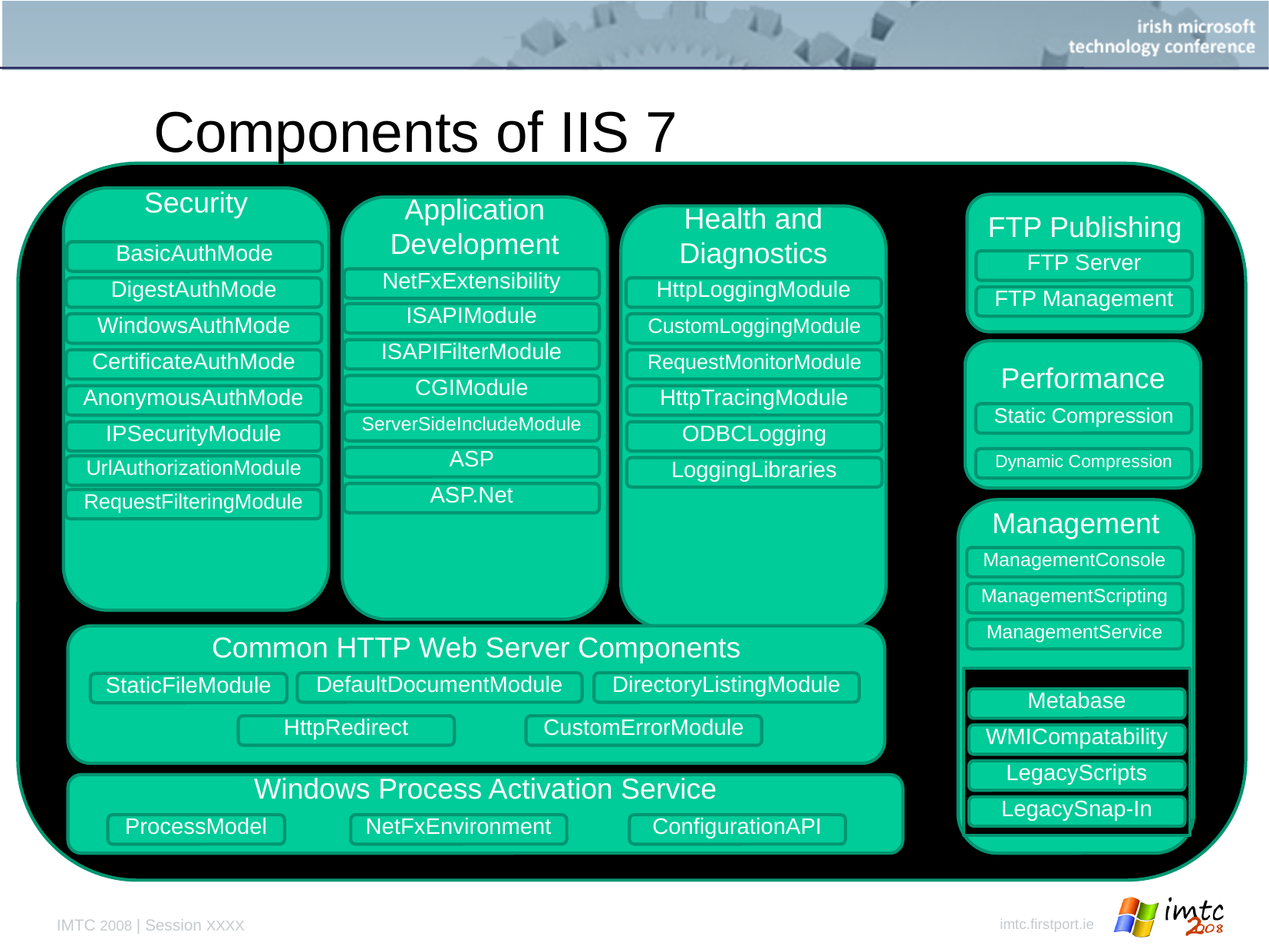

# Components of IIS 7

Security

FTP Publishing

Application Development

Health and Diagnostics

BasicAuthMode
FTP Server
NetFxExtensibility
DigestAuthMode
HttpLoggingModule
FTP Management
ISAPIModule
WindowsAuthMode
CustomLoggingModule
ISAPIFilterModule
Performance

CertificateAuthMode
RequestMonitorModule
CGIModule
AnonymousAuthMode
HttpTracingModule
Static Compression
ServerSideIncludeModule
IPSecurityModule
ODBCLogging
ASP
Dynamic Compression
UrlAuthorizationModule
LoggingLibraries
ASP.Net
RequestFilteringModule
Management

ManagementConsole
ManagementScripting
ManagementService
Common HTTP Web Server Components

DefaultDocumentModule
DirectoryListingModule
StaticFileModule
Metabase
HttpRedirect
CustomErrorModule
WMICompatability
LegacyScripts
Windows Process Activation Service

LegacySnap-In
ProcessModel
NetFxEnvironment
ConfigurationAPI